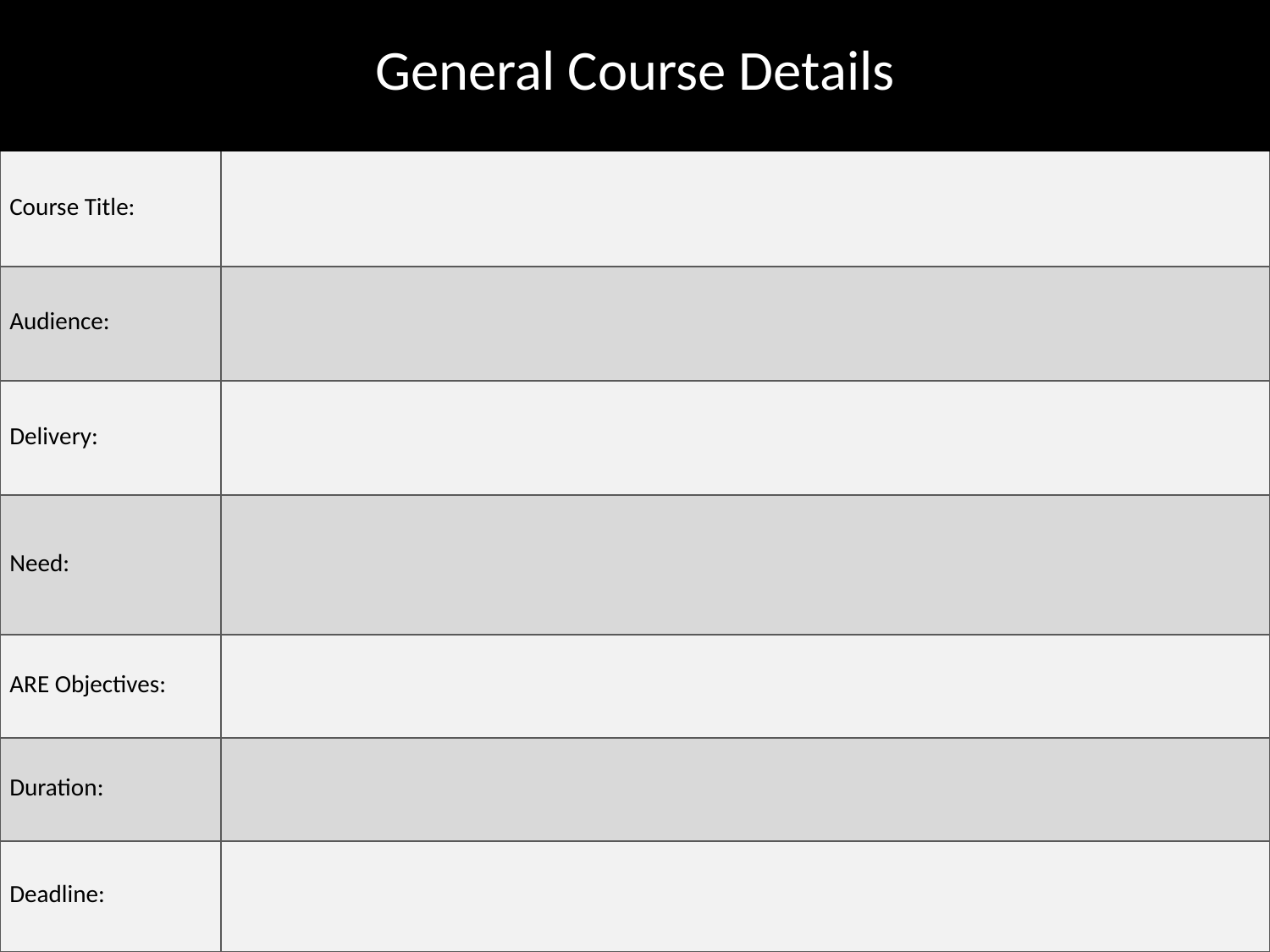

| General Course Details |  |
| --- | --- |
| Course Title: |  |
| Audience: |  |
| Delivery: |  |
| Need: |  |
| ARE Objectives: |  |
| Duration: |  |
| Deadline: |  |